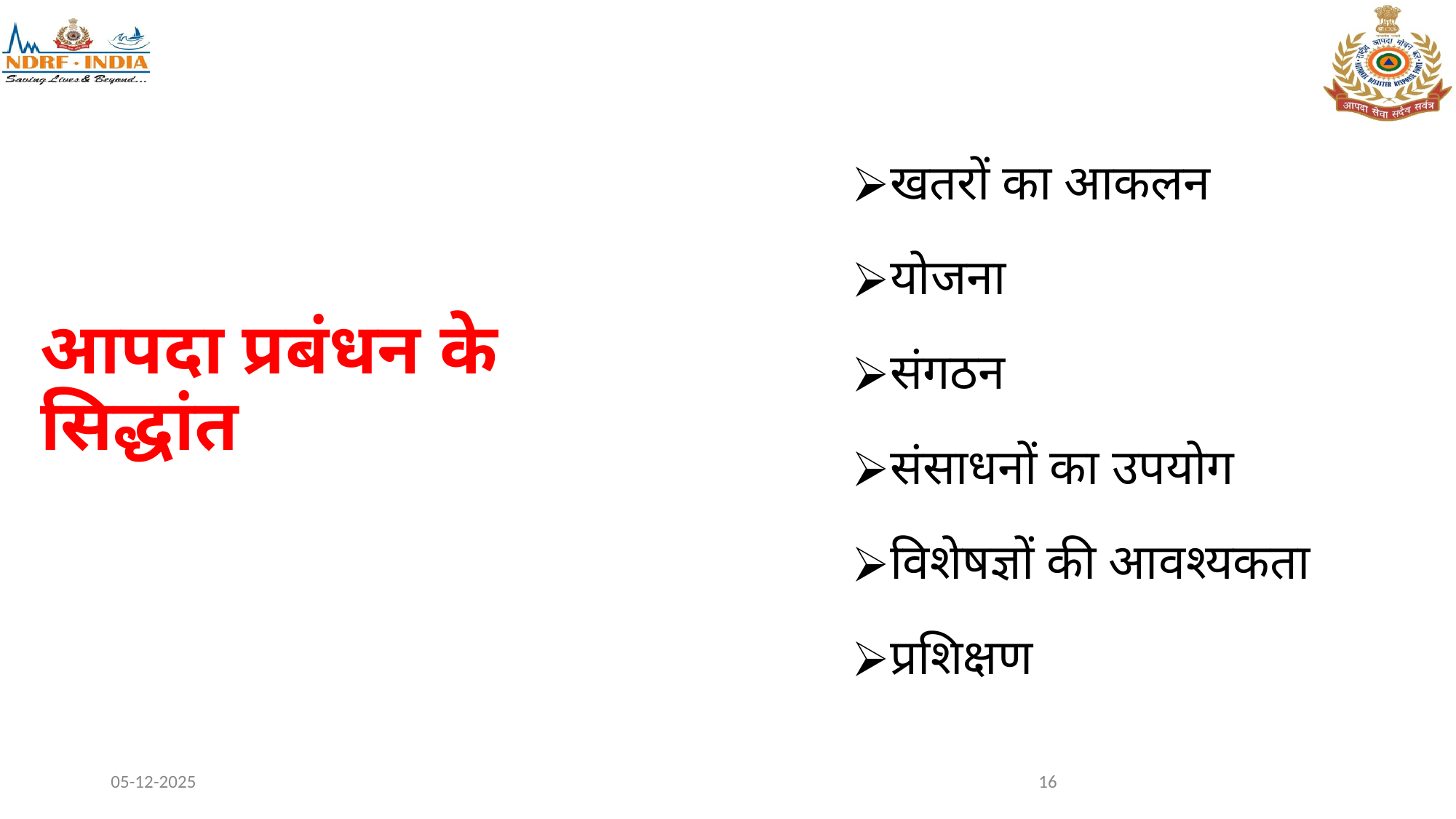

खतरों का आकलन
योजना
संगठन
संसाधनों का उपयोग
विशेषज्ञों की आवश्यकता
प्रशिक्षण
# आपदा प्रबंधन के सिद्धांत
05-12-2025
16